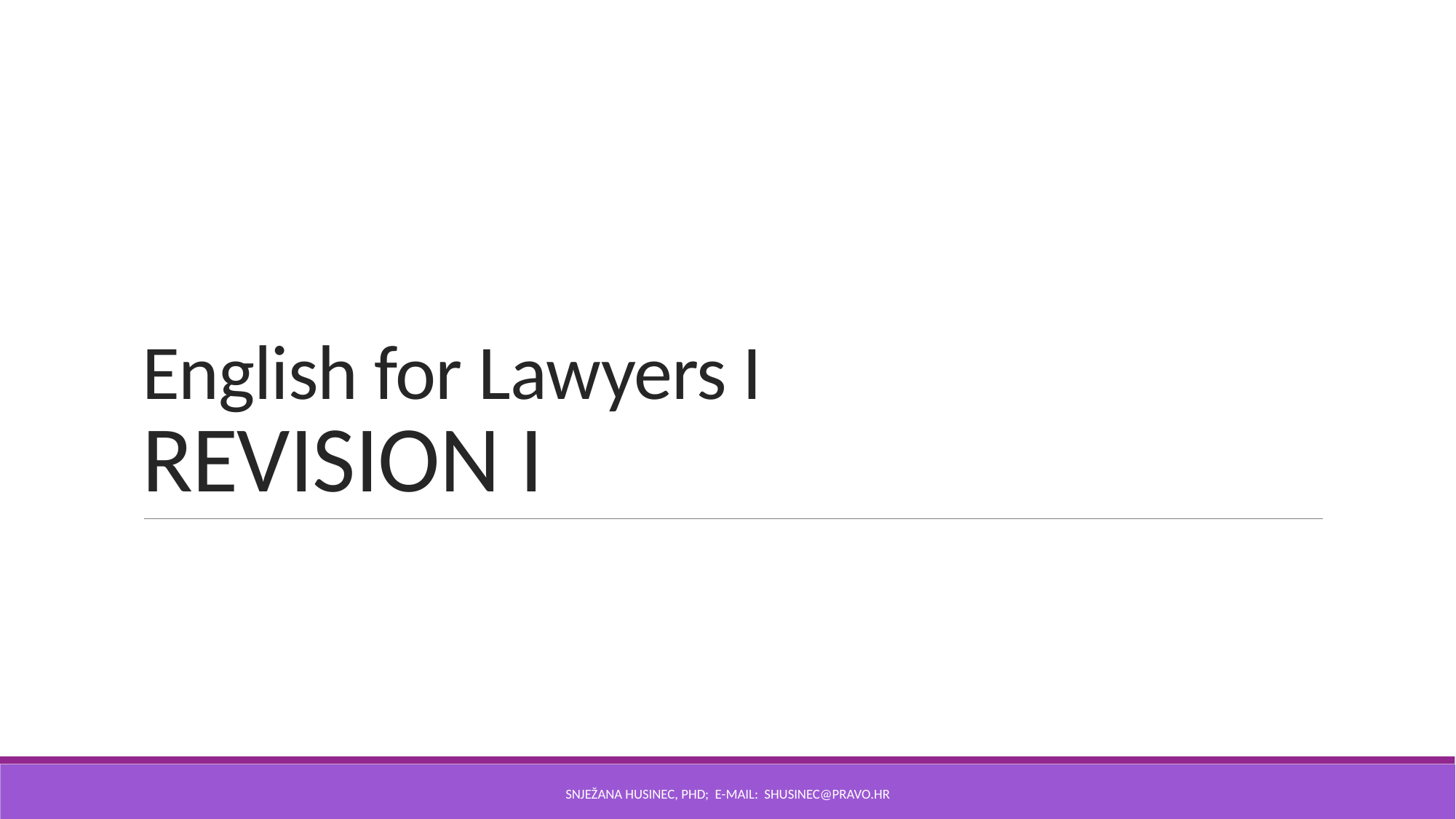

# English for Lawyers I REVISION I

Snježana Husinec, PhD;  E-mail:  SHUSINEC@pravo.hr